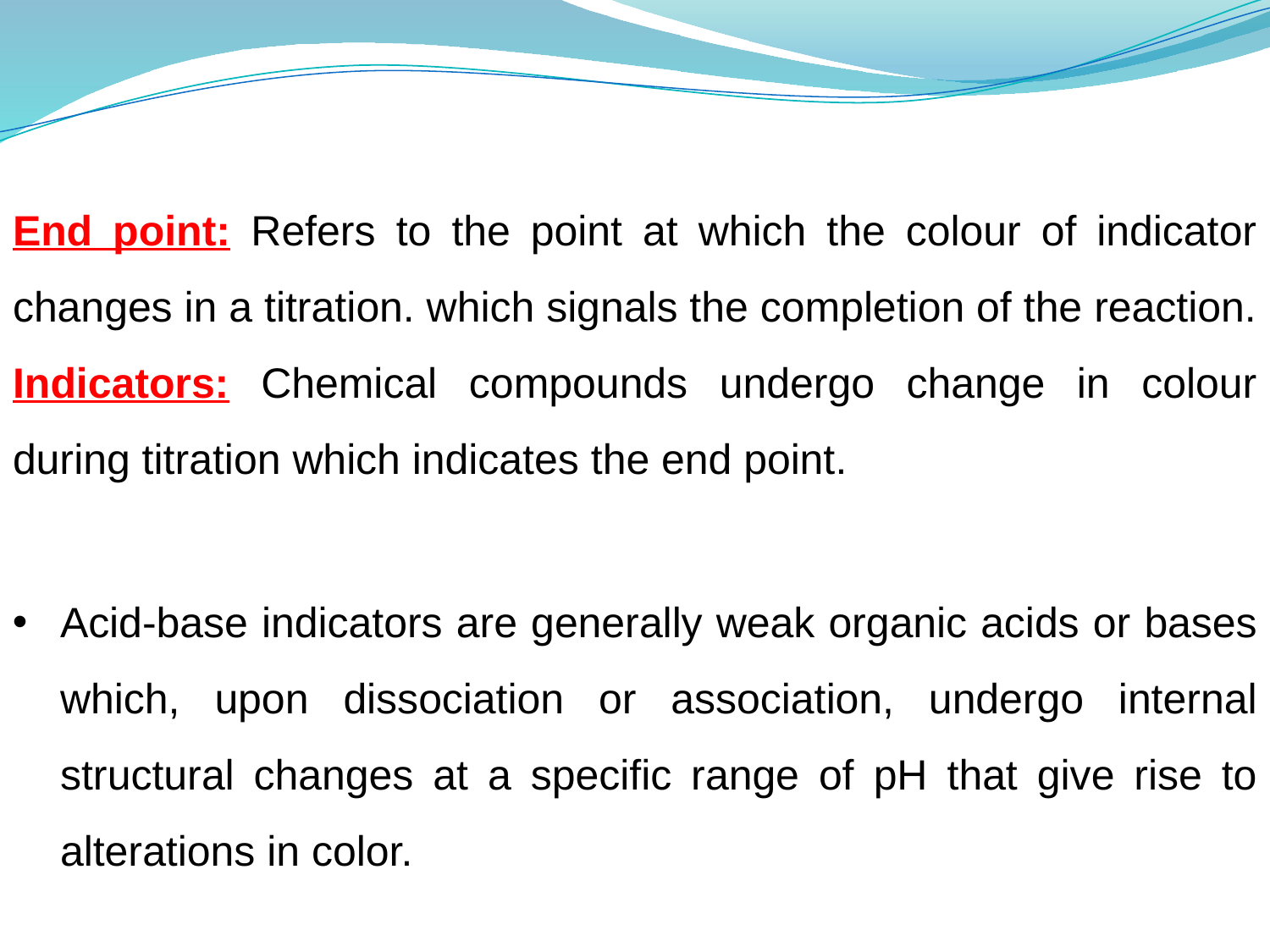

End point: Refers to the point at which the colour of indicator changes in a titration. which signals the completion of the reaction.
Indicators: Chemical compounds undergo change in colour during titration which indicates the end point.
Acid-base indicators are generally weak organic acids or bases which, upon dissociation or association, undergo internal structural changes at a specific range of pH that give rise to alterations in color.